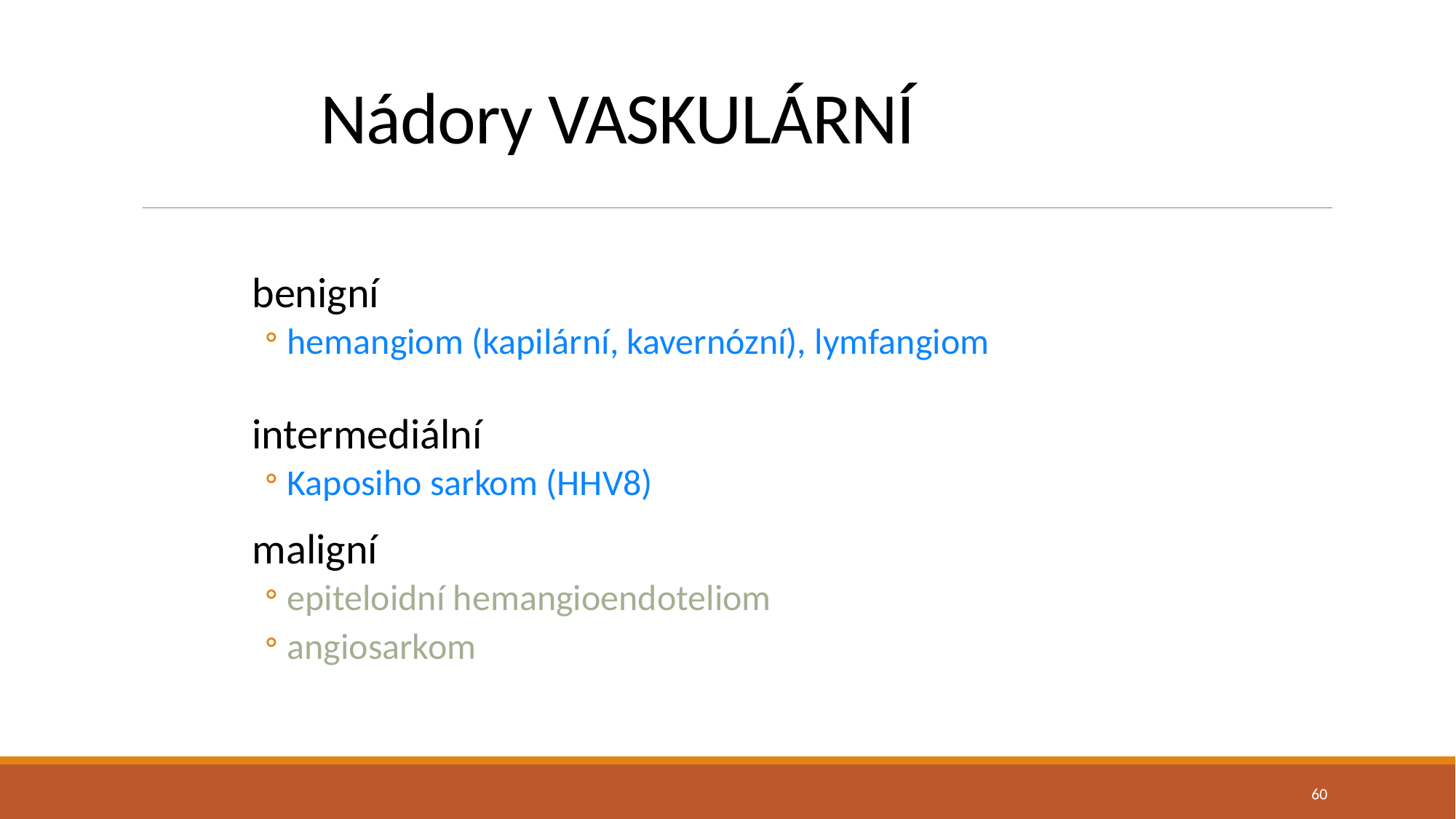

# Nádory VASKULÁRNÍ
benigní
hemangiom (kapilární, kavernózní), lymfangiom

intermediální
Kaposiho sarkom (HHV8)
maligní
epiteloidní hemangioendoteliom
angiosarkom
60